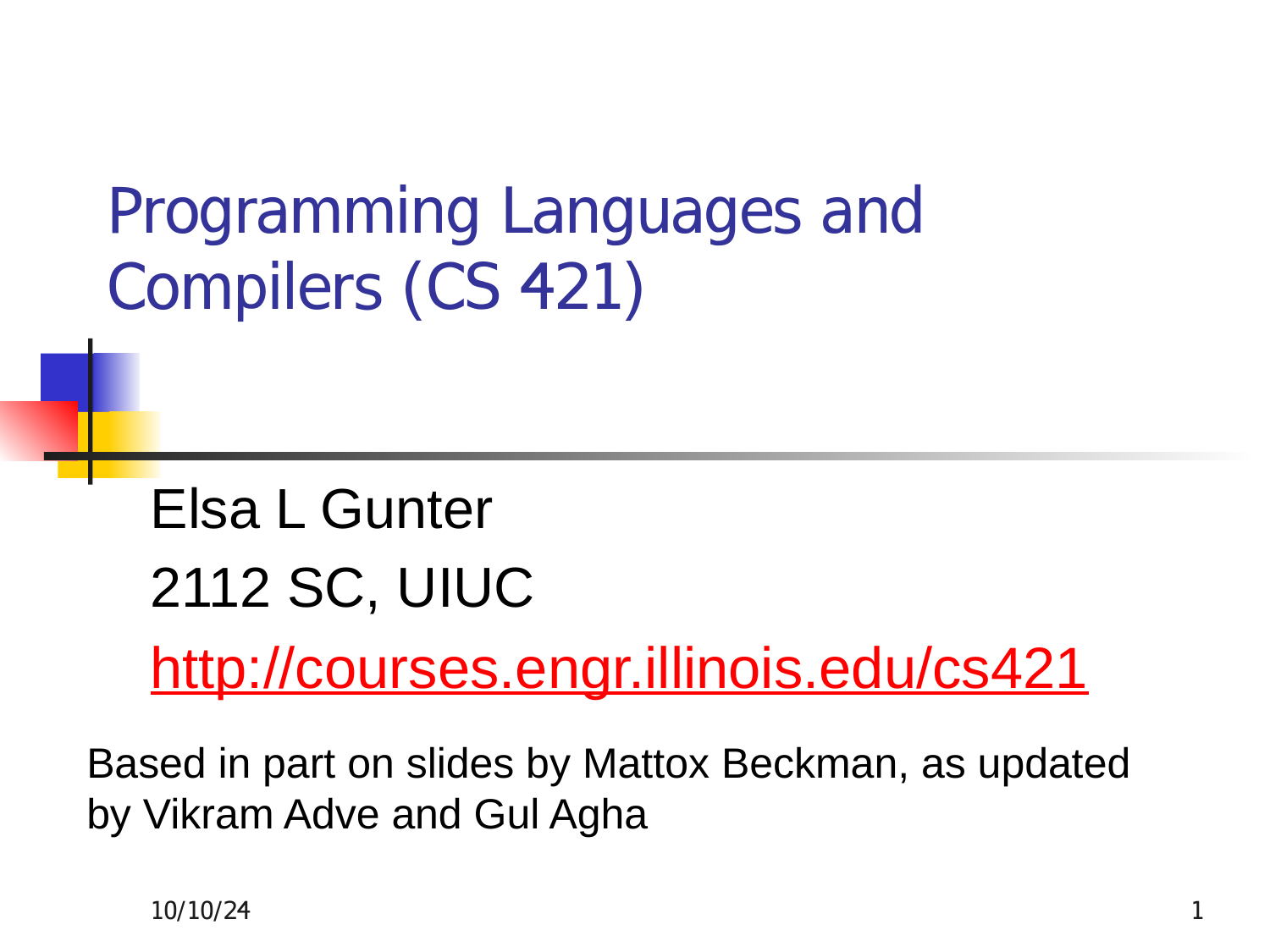

# Programming Languages and Compilers (CS 421)
Elsa L Gunter
2112 SC, UIUC
http://courses.engr.illinois.edu/cs421
Based in part on slides by Mattox Beckman, as updated by Vikram Adve and Gul Agha
10/10/24
1